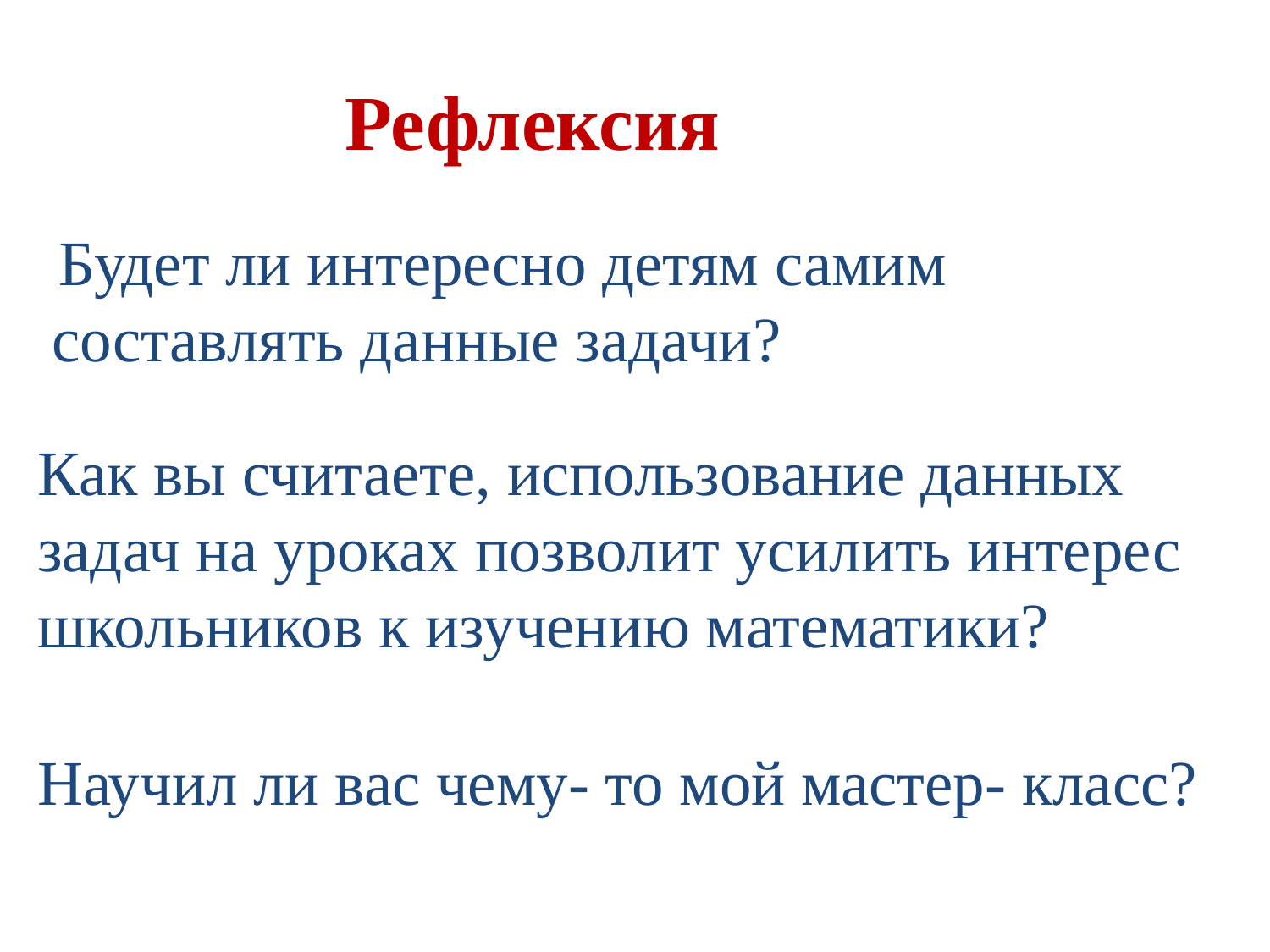

Рефлексия
 Будет ли интересно детям самим
составлять данные задачи?

Как вы считаете, использование данных задач на уроках позволит усилить интерес  школьников к изучению математики?
Научил ли вас чему- то мой мастер- класс?